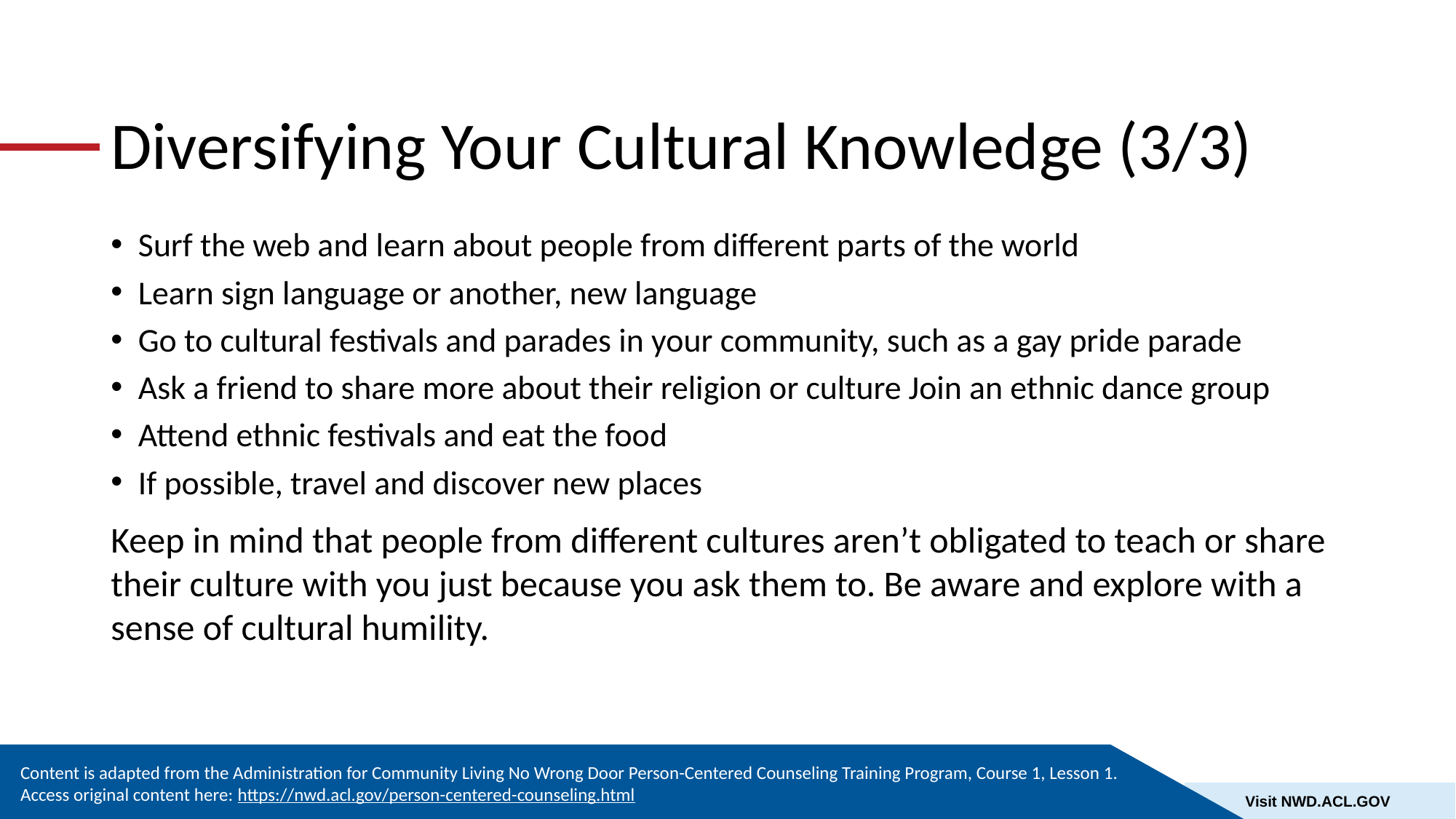

# Diversifying Your Cultural Knowledge (3/3)
Surf the web and learn about people from different parts of the world
Learn sign language or another, new language
Go to cultural festivals and parades in your community, such as a gay pride parade
Ask a friend to share more about their religion or culture Join an ethnic dance group
Attend ethnic festivals and eat the food
If possible, travel and discover new places
Keep in mind that people from different cultures aren’t obligated to teach or share their culture with you just because you ask them to. Be aware and explore with a sense of cultural humility.